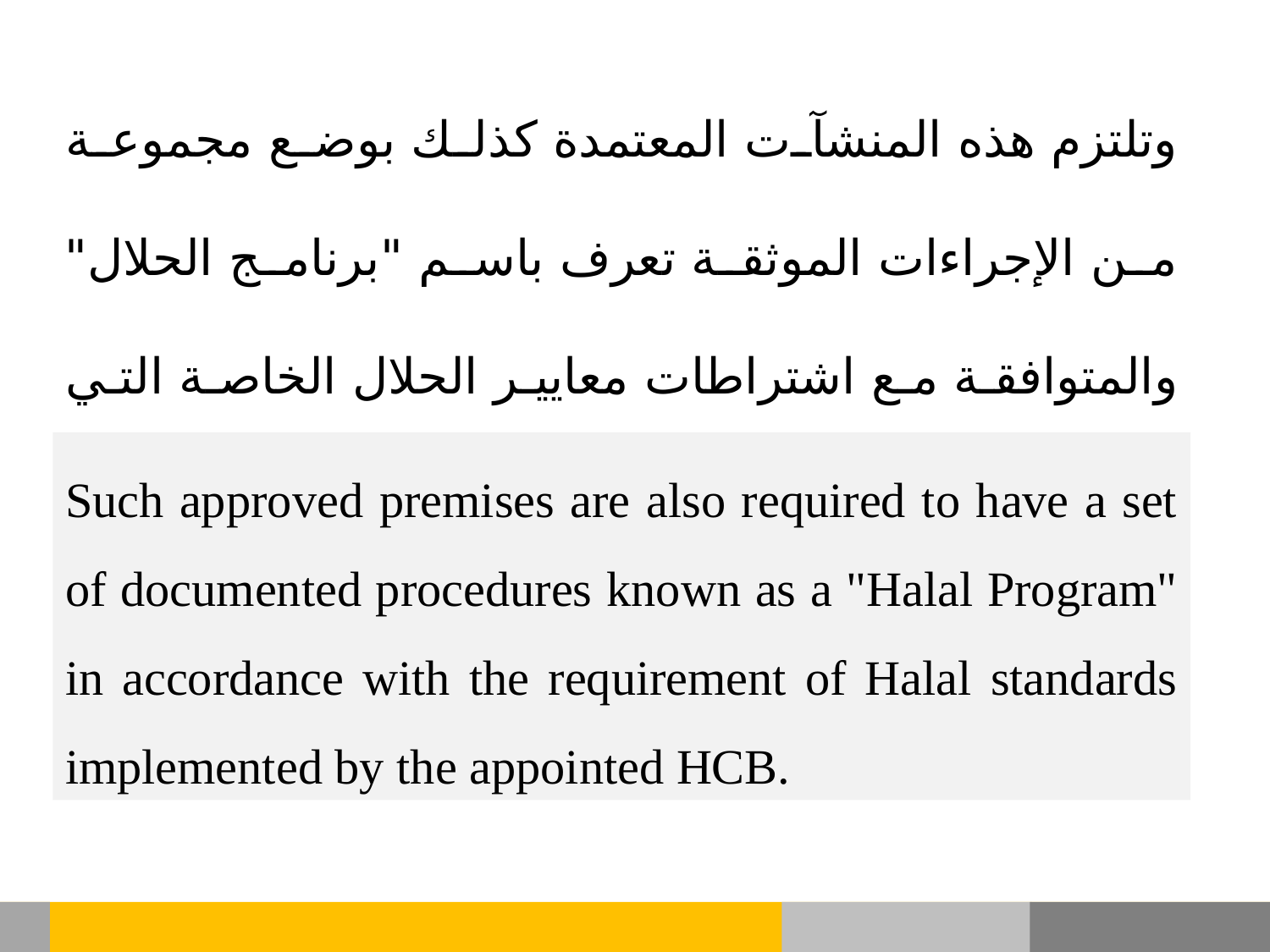

وتلتزم هذه المنشآت المعتمدة كذلك بوضع مجموعة من الإجراءات الموثقة تعرف باسم "برنامج الحلال" والمتوافقة مع اشتراطات معايير الحلال الخاصة التي تطبقها هيئة شهادات الحلال المعيّنة.
Such approved premises are also required to have a set of documented procedures known as a "Halal Program" in accordance with the requirement of Halal standards implemented by the appointed HCB.